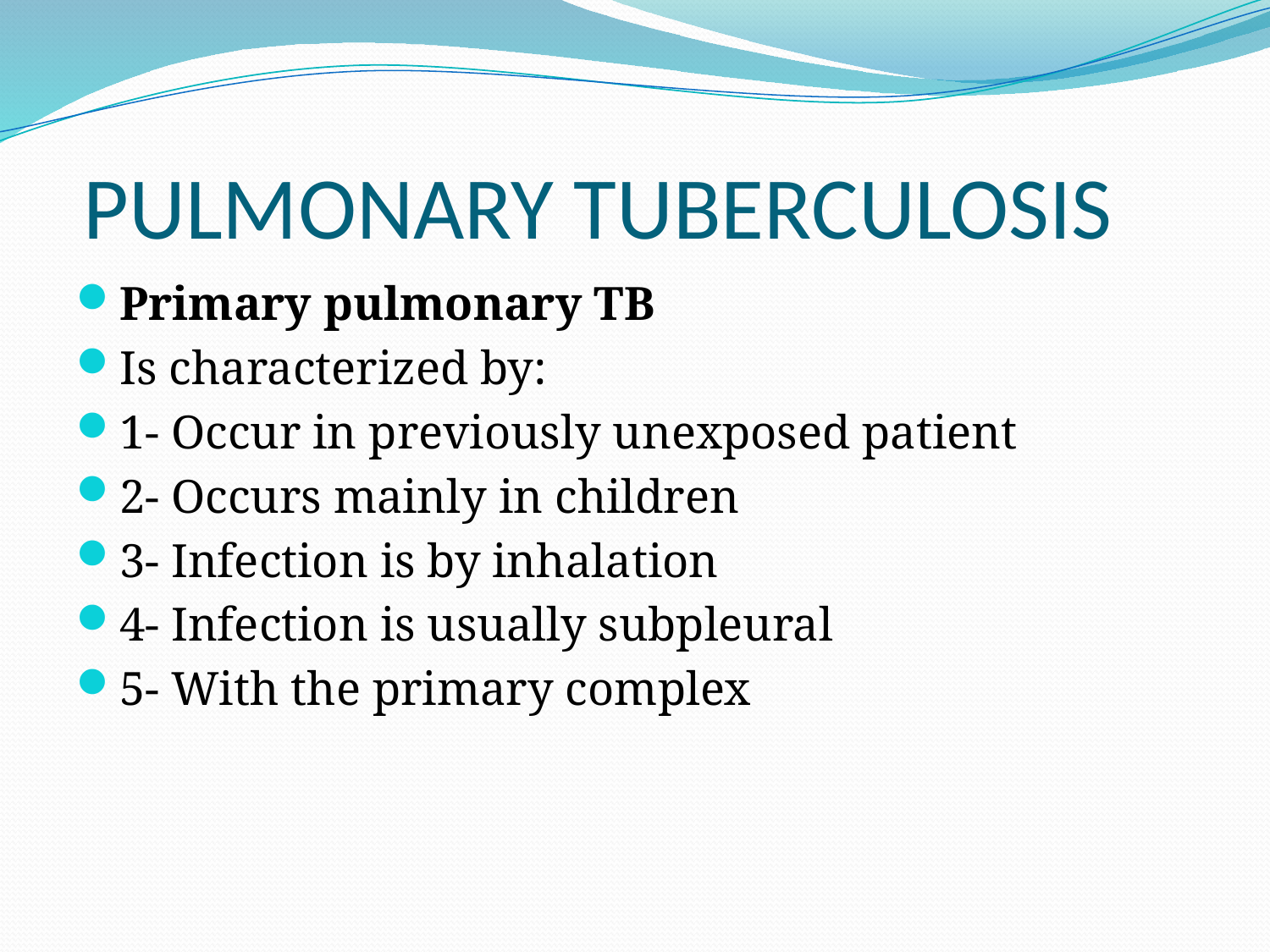

# PULMONARY TUBERCULOSIS
Primary pulmonary TB
Is characterized by:
1- Occur in previously unexposed patient
2- Occurs mainly in children
3- Infection is by inhalation
4- Infection is usually subpleural
5- With the primary complex